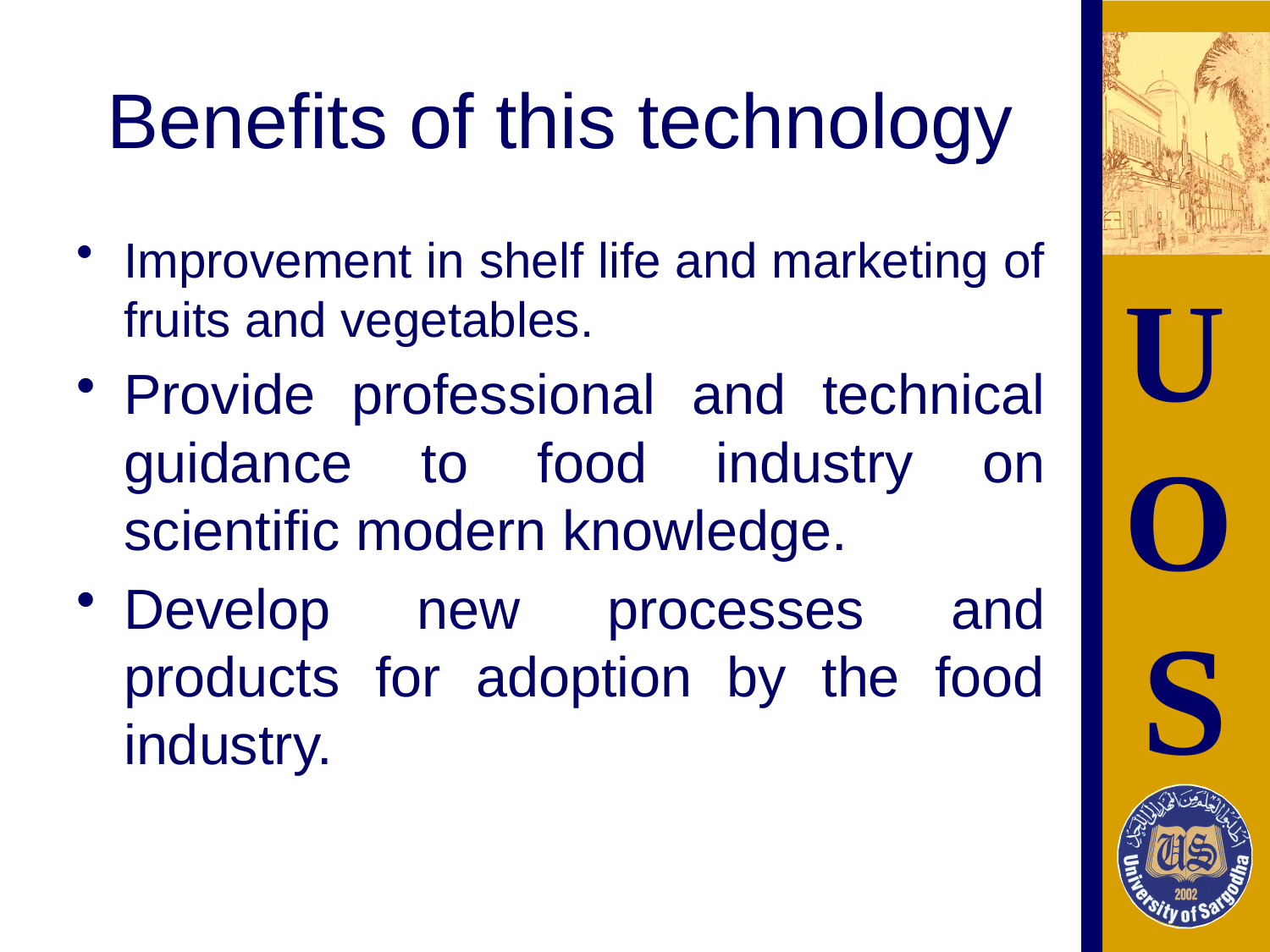

# Benefits of this technology
Improvement in shelf life and marketing of fruits and vegetables.
Provide professional and technical guidance to food industry on scientific modern knowledge.
Develop new processes and products for adoption by the food industry.